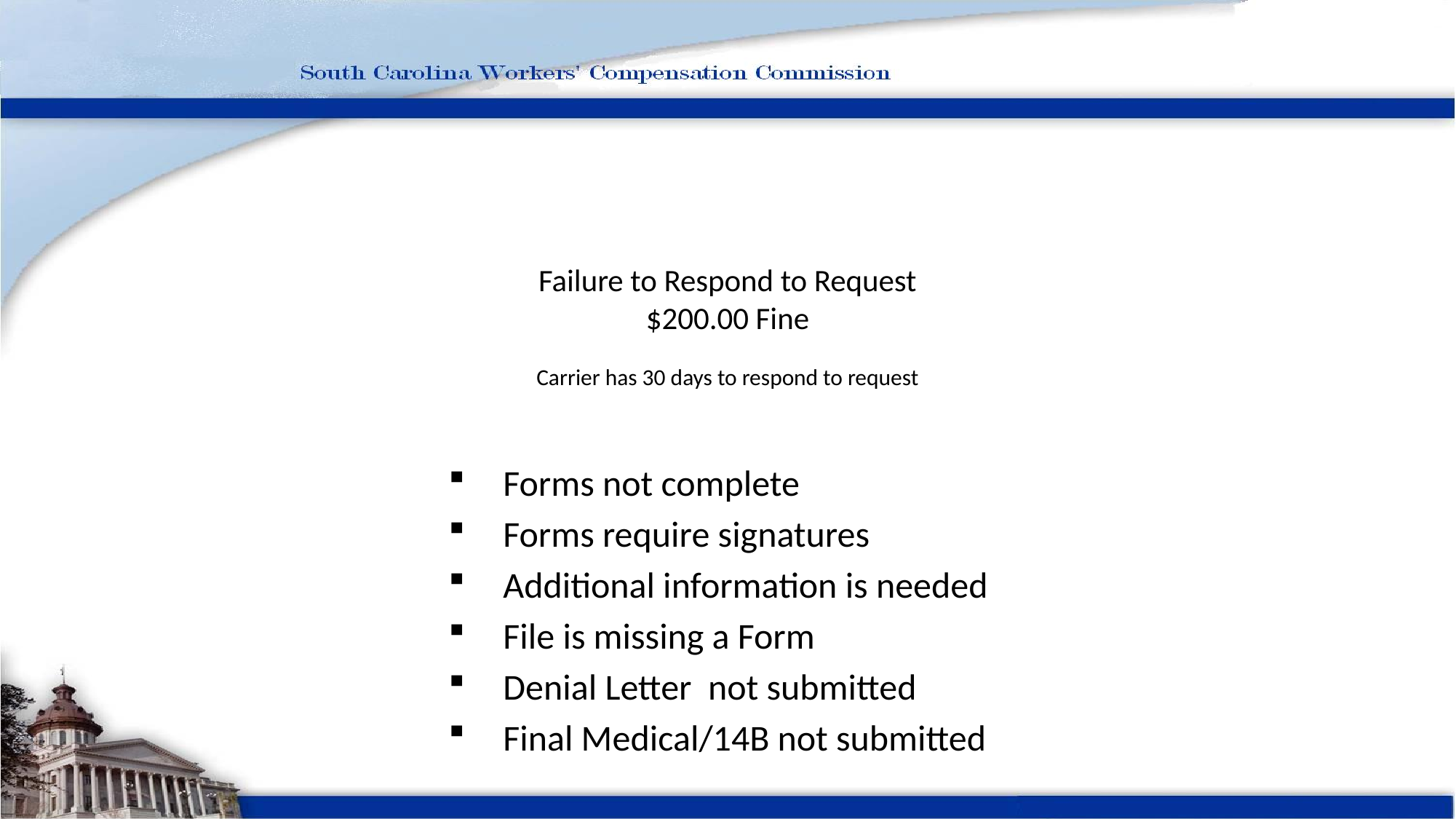

# Failure to Respond to Request $200.00 Fine Carrier has 30 days to respond to request
Forms not complete
Forms require signatures
Additional information is needed
File is missing a Form
Denial Letter  not submitted
Final Medical/14B not submitted